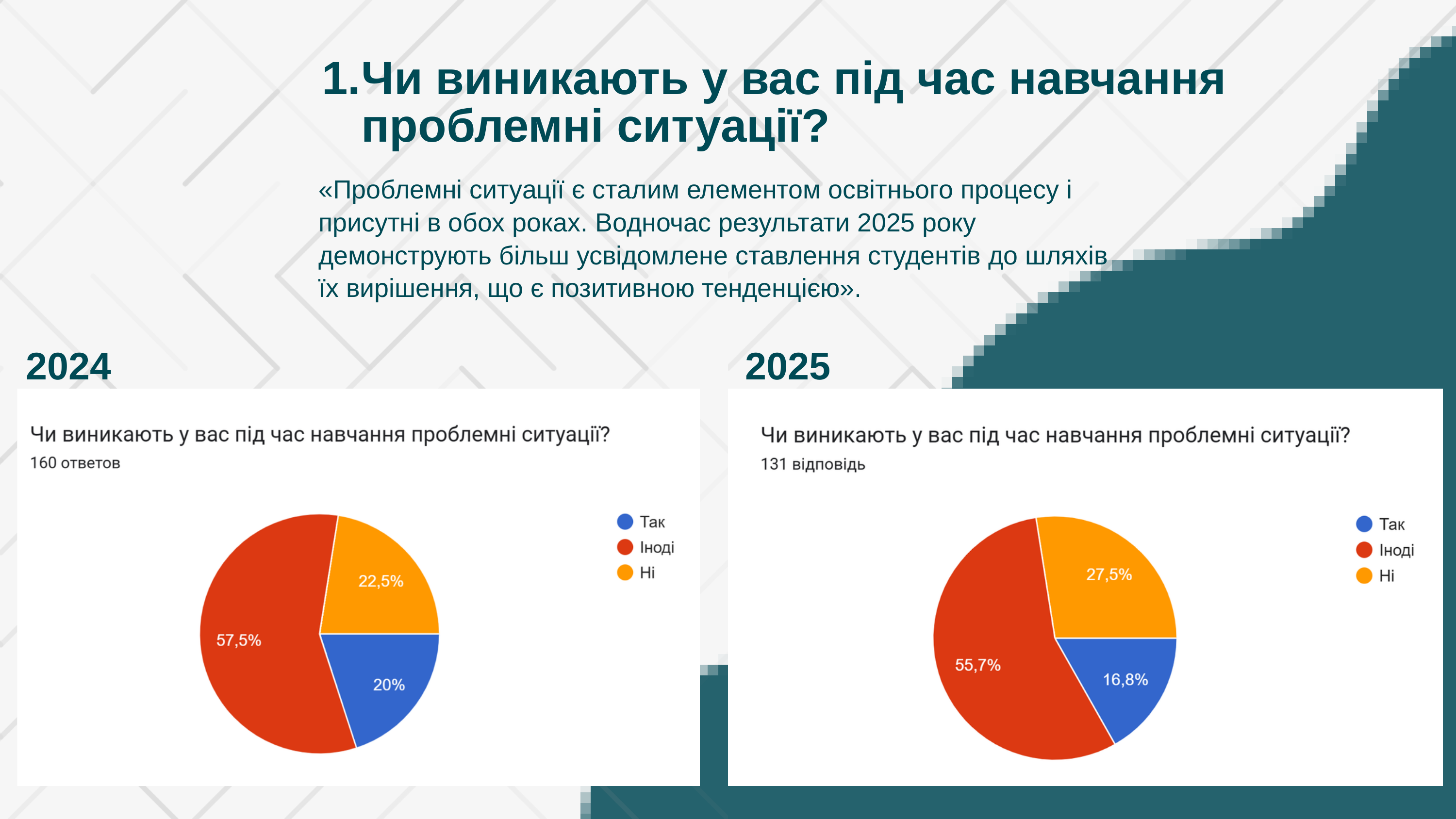

Чи виникають у вас під час навчання проблемні ситуації?
«Проблемні ситуації є сталим елементом освітнього процесу і присутні в обох роках. Водночас результати 2025 року демонструють більш усвідомлене ставлення студентів до шляхів їх вирішення, що є позитивною тенденцією».
2024
2025